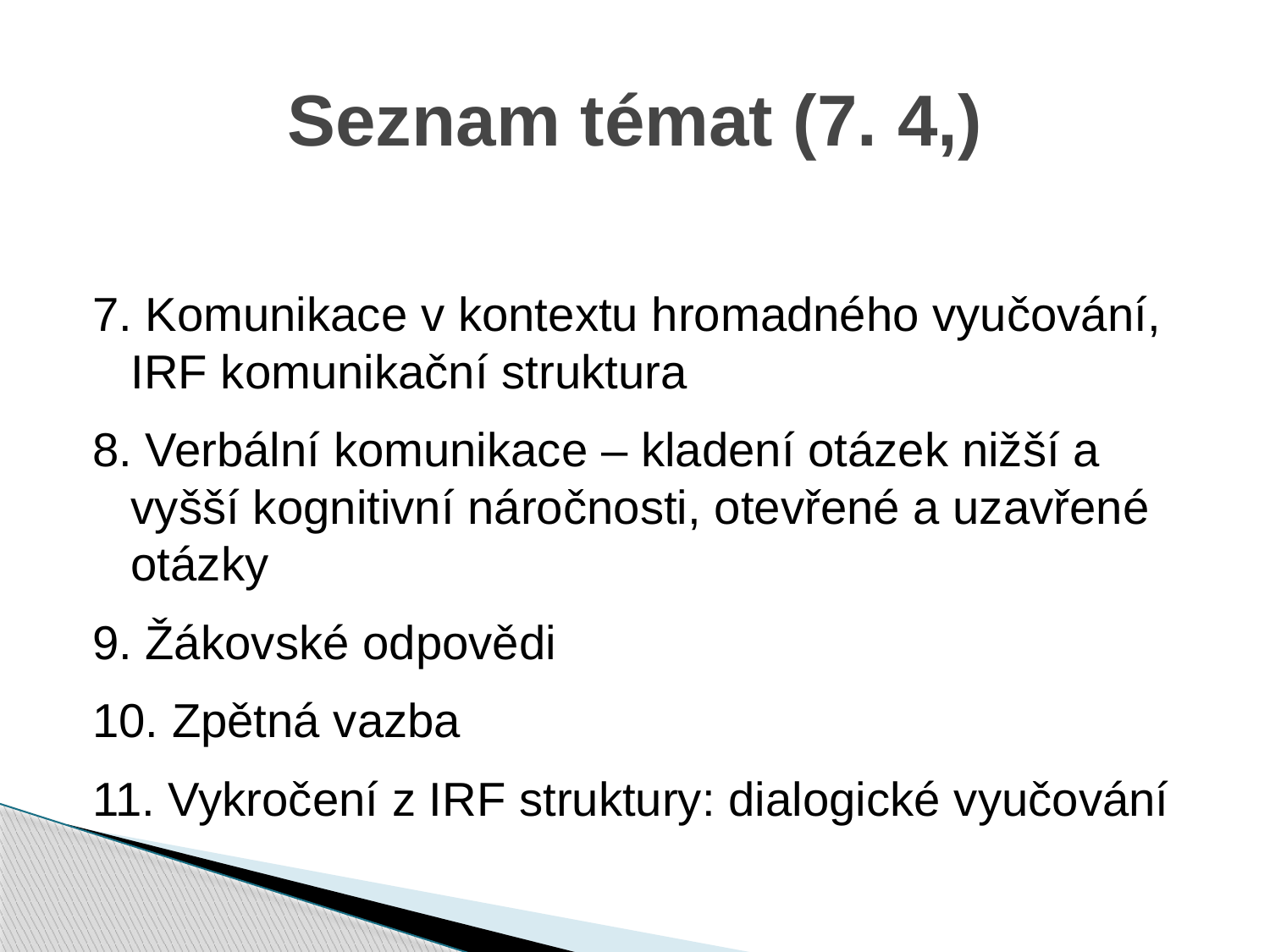

# Seznam témat (7. 4,)

7. Komunikace v kontextu hromadného vyučování, IRF komunikační struktura
8. Verbální komunikace – kladení otázek nižší a vyšší kognitivní náročnosti, otevřené a uzavřené otázky
9. Žákovské odpovědi
10. Zpětná vazba
11. Vykročení z IRF struktury: dialogické vyučování